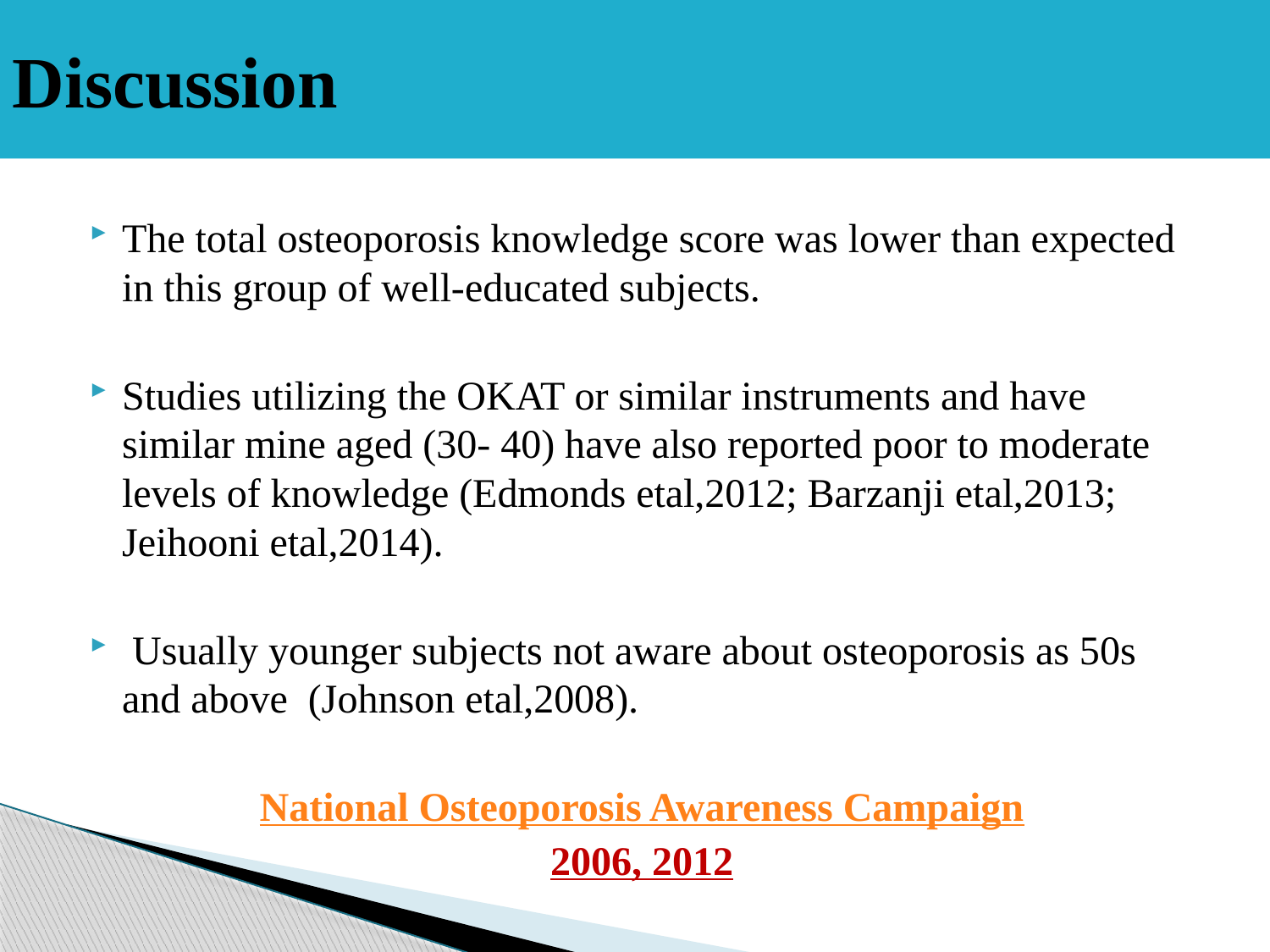

# Discussion
The total osteoporosis knowledge score was lower than expected in this group of well-educated subjects.

Studies utilizing the OKAT or similar instruments and have similar mine aged (30- 40) have also reported poor to moderate levels of knowledge (Edmonds etal,2012; Barzanji etal,2013; Jeihooni etal,2014).

 Usually younger subjects not aware about osteoporosis as 50s and above  (Johnson etal,2008).

National Osteoporosis Awareness Campaign
2006, 2012